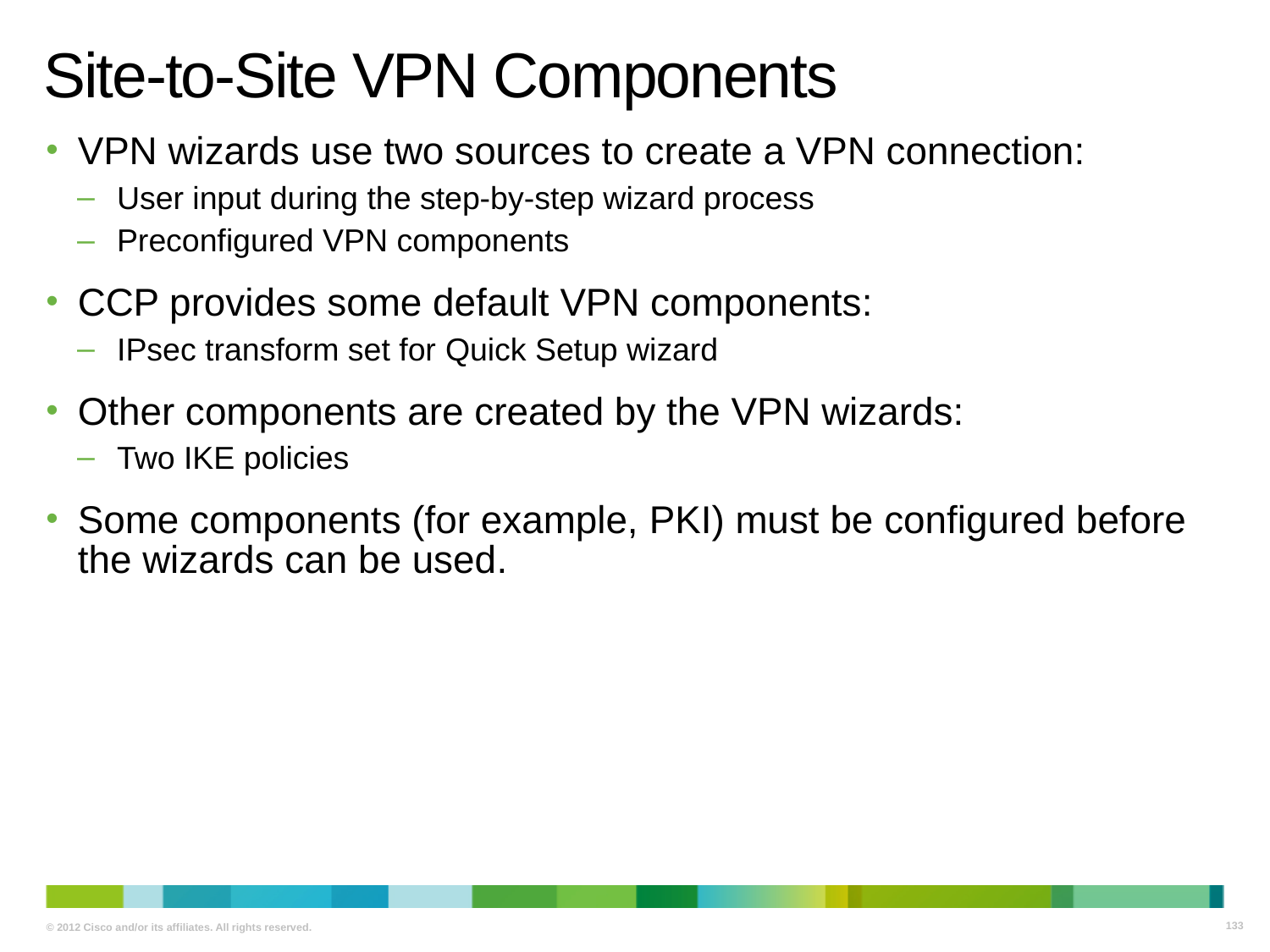

# Site-to-Site VPN Components
VPN wizards use two sources to create a VPN connection:
User input during the step-by-step wizard process
Preconfigured VPN components
CCP provides some default VPN components:
IPsec transform set for Quick Setup wizard
Other components are created by the VPN wizards:
Two IKE policies
Some components (for example, PKI) must be configured before the wizards can be used.